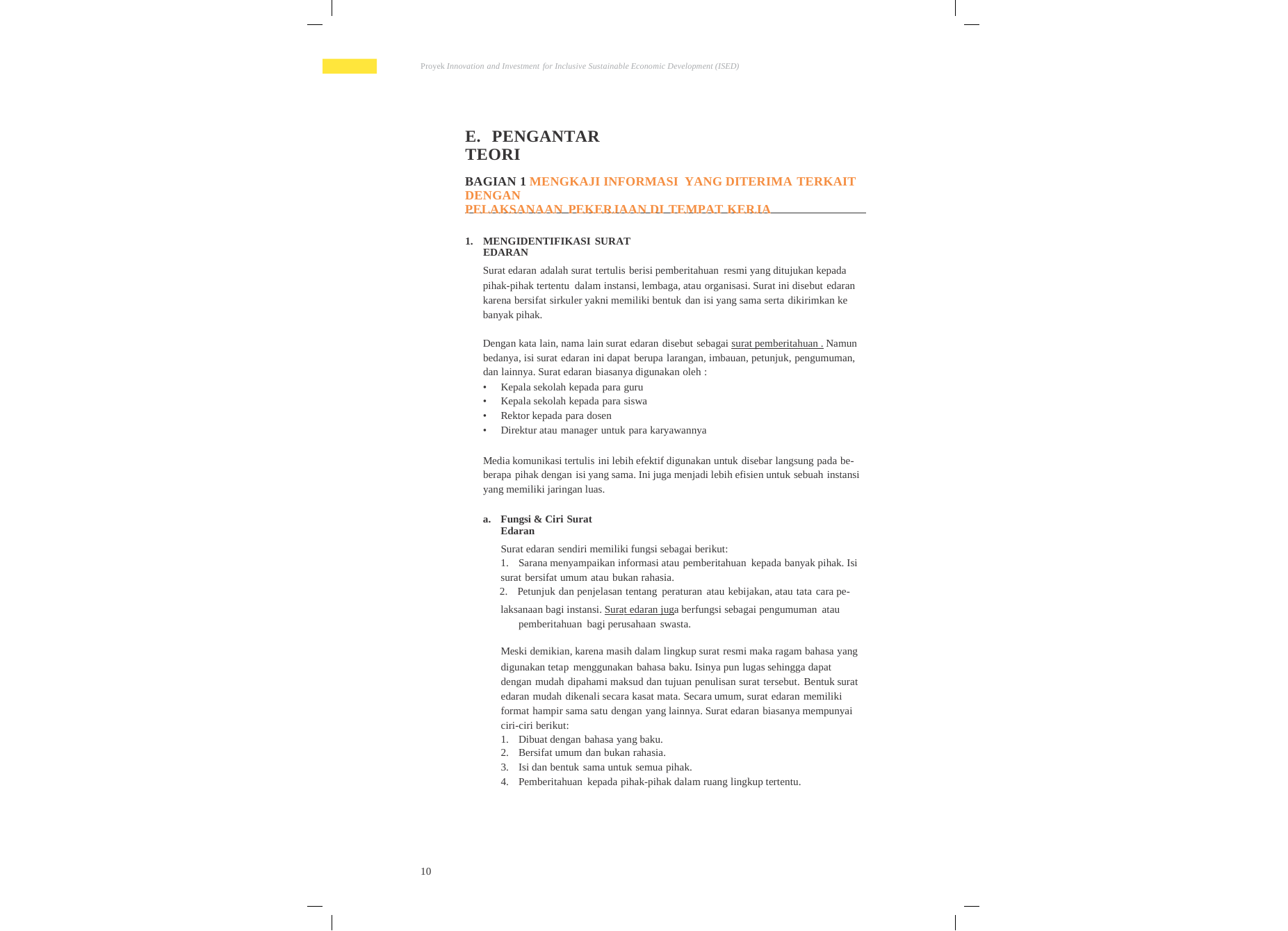

Proyek Innovation and Investment for Inclusive Sustainable Economic Development (ISED)
E.  PENGANTAR TEORI
BAGIAN 1 MENGKAJI INFORMASI  YANG DITERIMA TERKAIT DENGAN
PELAKSANAAN PEKERJAAN DI TEMPAT KERJA

1.
MENGIDENTIFIKASI SURAT EDARAN
Surat edaran adalah surat tertulis berisi pemberitahuan resmi yang ditujukan kepada
pihak-pihak tertentu  dalam instansi, lembaga, atau organisasi. Surat ini disebut edaran karena bersifat sirkuler yakni memiliki bentuk dan isi yang sama serta dikirimkan ke banyak pihak.
Dengan kata lain, nama lain surat edaran disebut sebagai surat pemberitahuan . Namun
bedanya, isi surat edaran ini dapat berupa larangan, imbauan, petunjuk, pengumuman,
dan lainnya. Surat edaran biasanya digunakan oleh :
•
•
•
•
Kepala sekolah kepada para guru
Kepala sekolah kepada para siswa
Rektor kepada para dosen
Direktur atau manager untuk para karyawannya
Media komunikasi tertulis ini lebih efektif digunakan untuk disebar langsung pada be-
berapa pihak dengan isi yang sama. Ini juga menjadi lebih efisien untuk sebuah instansi
yang memiliki jaringan luas.
a.
Fungsi & Ciri Surat  Edaran
Surat edaran sendiri memiliki fungsi sebagai berikut:
1.   Sarana menyampaikan informasi atau pemberitahuan kepada banyak pihak. Isi
surat bersifat umum atau bukan rahasia.
2.   Petunjuk dan penjelasan tentang peraturan atau kebijakan, atau tata cara pe-
laksanaan bagi instansi. Surat edaran juga berfungsi sebagai pengumuman atau pemberitahuan bagi perusahaan swasta.
Meski demikian, karena masih dalam lingkup surat resmi maka ragam bahasa yang
digunakan tetap menggunakan bahasa baku. Isinya pun lugas sehingga dapat dengan mudah dipahami maksud dan tujuan penulisan surat tersebut. Bentuk surat edaran mudah dikenali secara kasat mata. Secara umum, surat edaran memiliki format hampir sama satu dengan yang lainnya. Surat edaran biasanya mempunyai ciri-ciri berikut:
1.
2.
3.
4.
Dibuat dengan bahasa yang baku.
Bersifat umum dan bukan rahasia.
Isi dan bentuk sama untuk semua pihak.
Pemberitahuan kepada pihak-pihak dalam ruang lingkup tertentu.
10